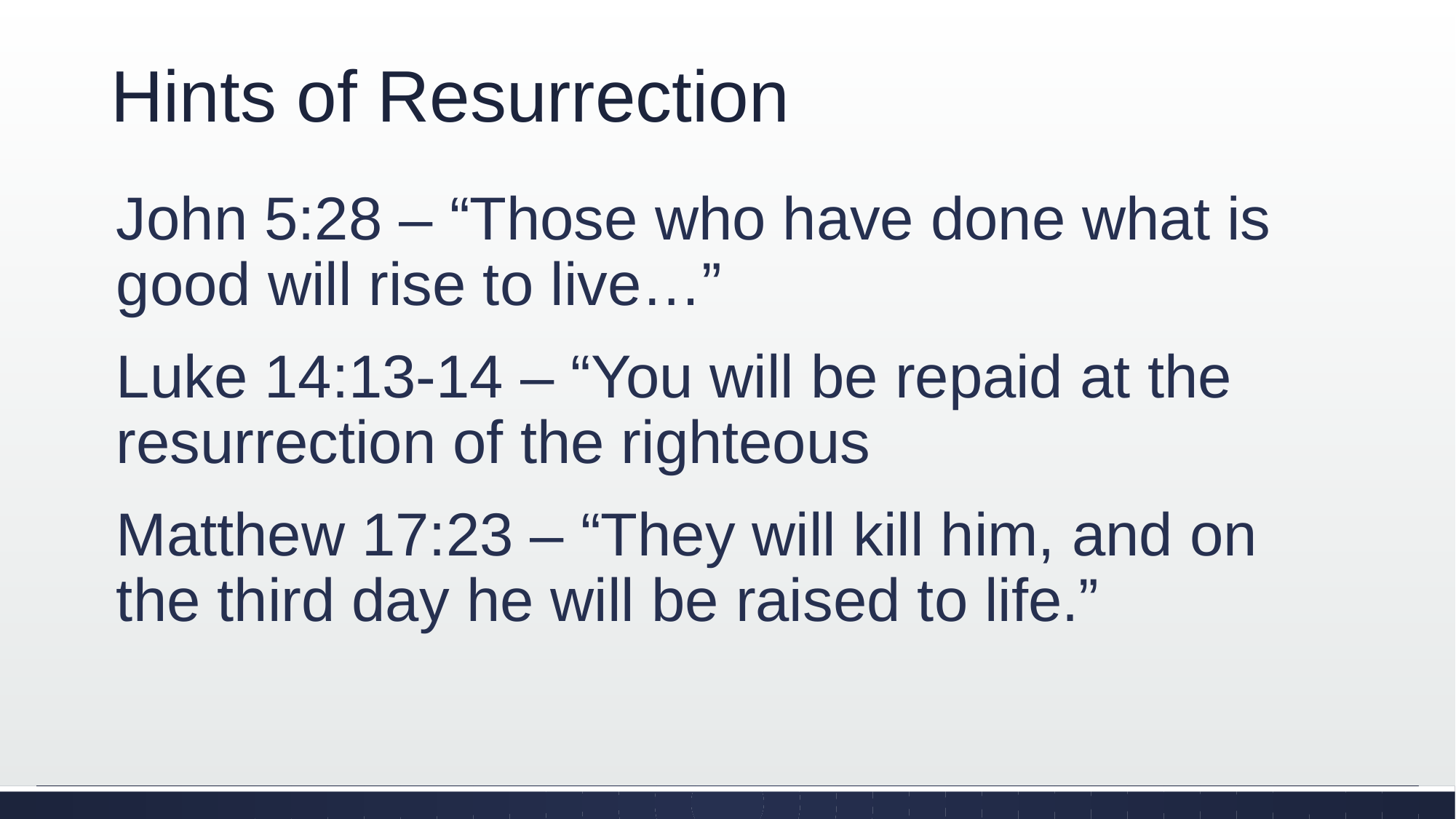

# Hints of Resurrection
John 5:28 – “Those who have done what is good will rise to live…”
Luke 14:13-14 – “You will be repaid at the resurrection of the righteous
Matthew 17:23 – “They will kill him, and on the third day he will be raised to life.”